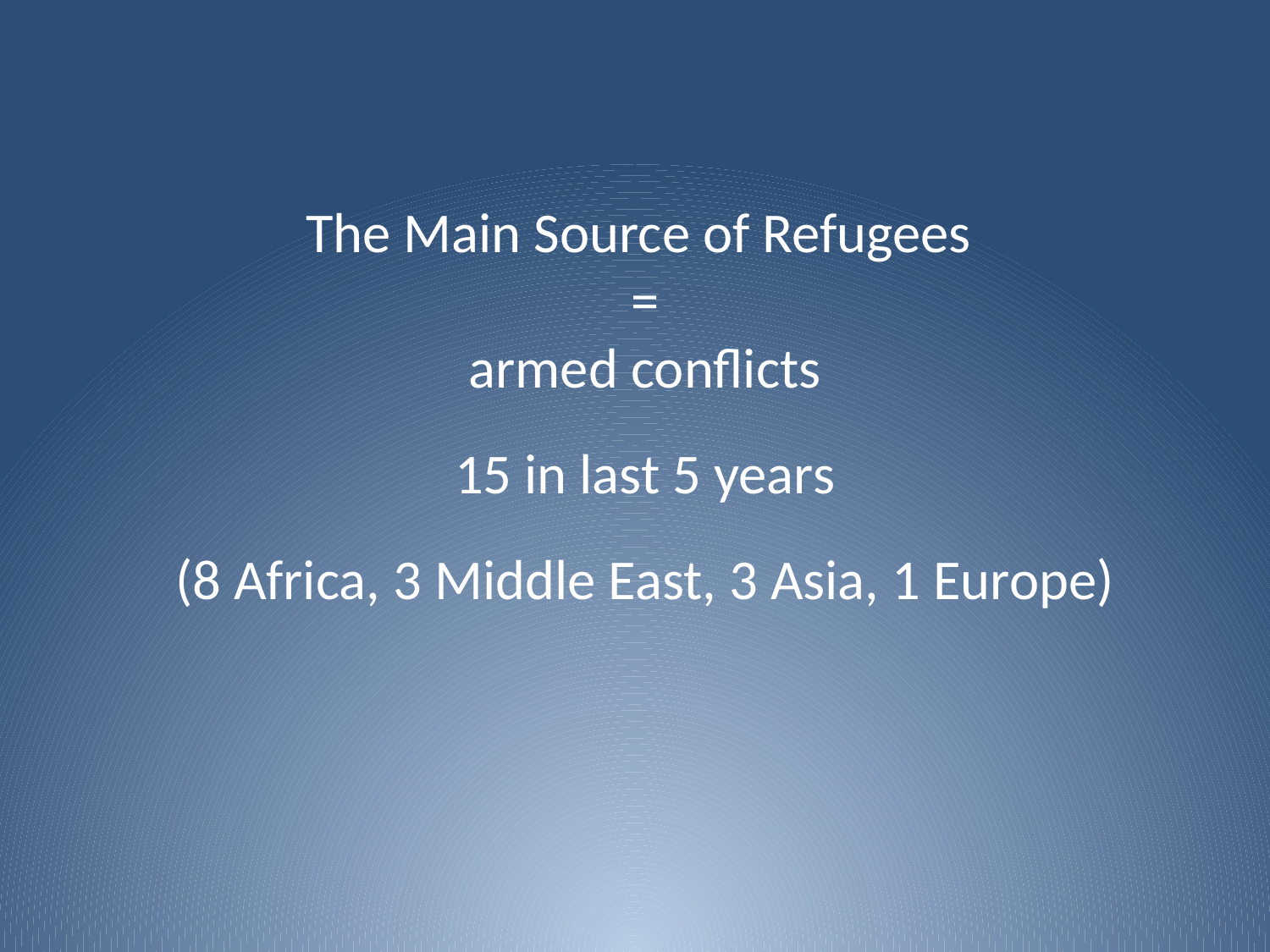

The Main Source of Refugees
=
armed conflicts

15 in last 5 years

(8 Africa, 3 Middle East, 3 Asia, 1 Europe)